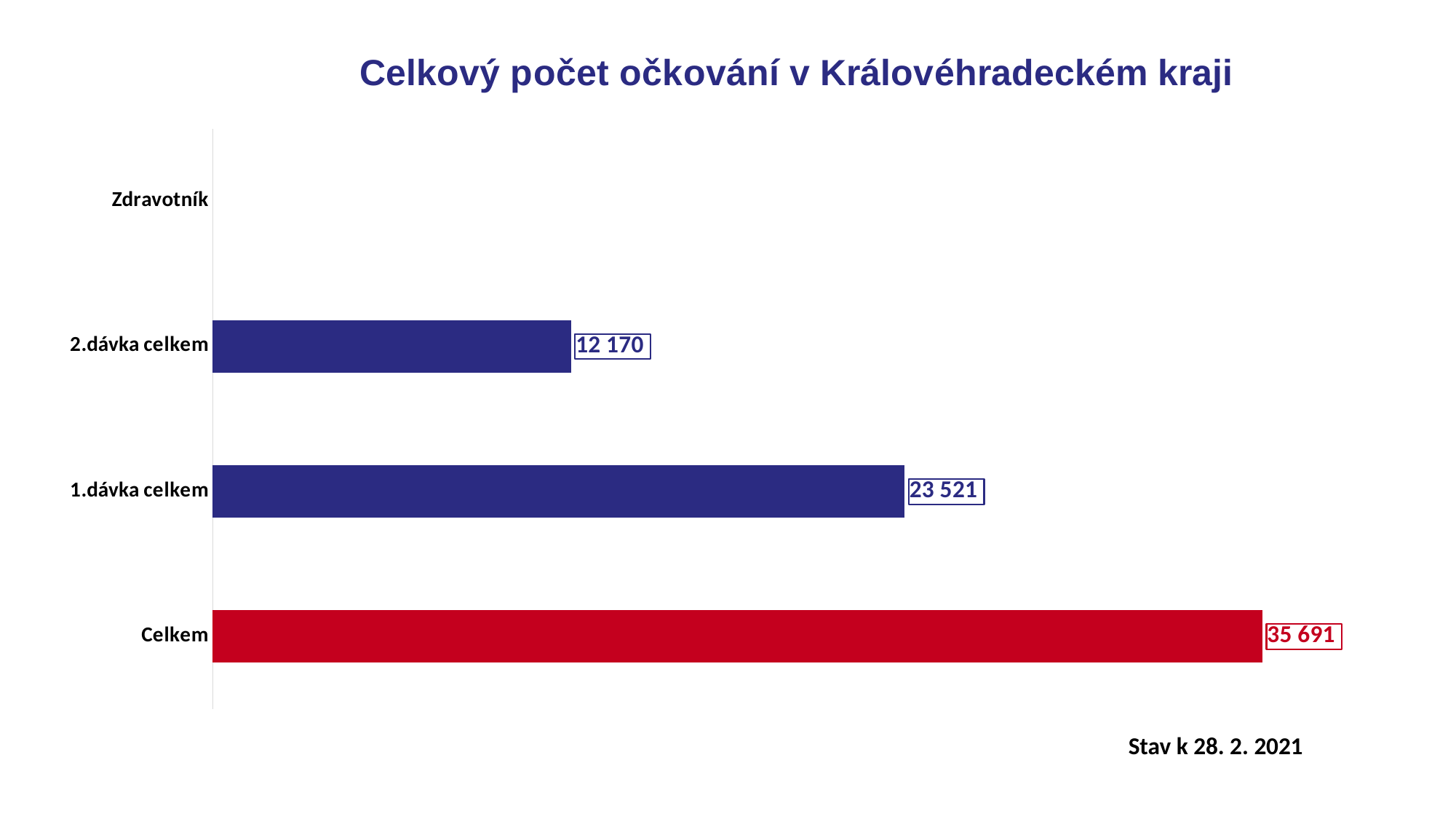

[unsupported chart]

Stav k 28. 2. 2021